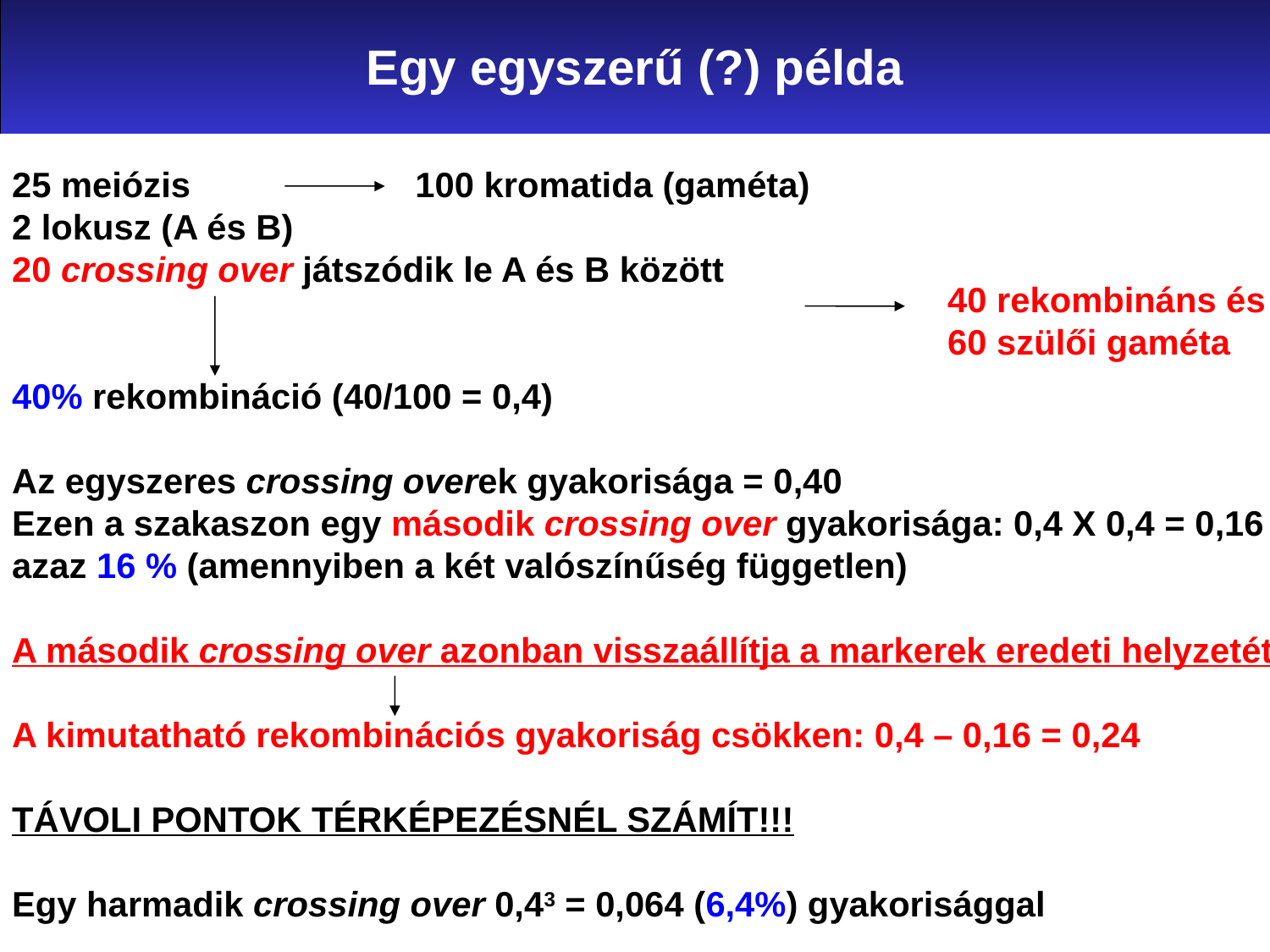

Egy egyszerű (?) példa
25 meiózis
2 lokusz (A és B)
20 crossing over játszódik le A és B között

40% rekombináció (40/100 = 0,4)

Az egyszeres crossing overek gyakorisága = 0,40
Ezen a szakaszon egy második crossing over gyakorisága: 0,4 X 0,4 = 0,16
azaz 16 % (amennyiben a két valószínűség független)

A második crossing over azonban visszaállítja a markerek eredeti helyzetét

A kimutatható rekombinációs gyakoriság csökken: 0,4 – 0,16 = 0,24

TÁVOLI PONTOK TÉRKÉPEZÉSNÉL SZÁMÍT!!!

Egy harmadik crossing over 0,43 = 0,064 (6,4%) gyakorisággal
100 kromatida (gaméta)

40 rekombináns és
60 szülői gaméta